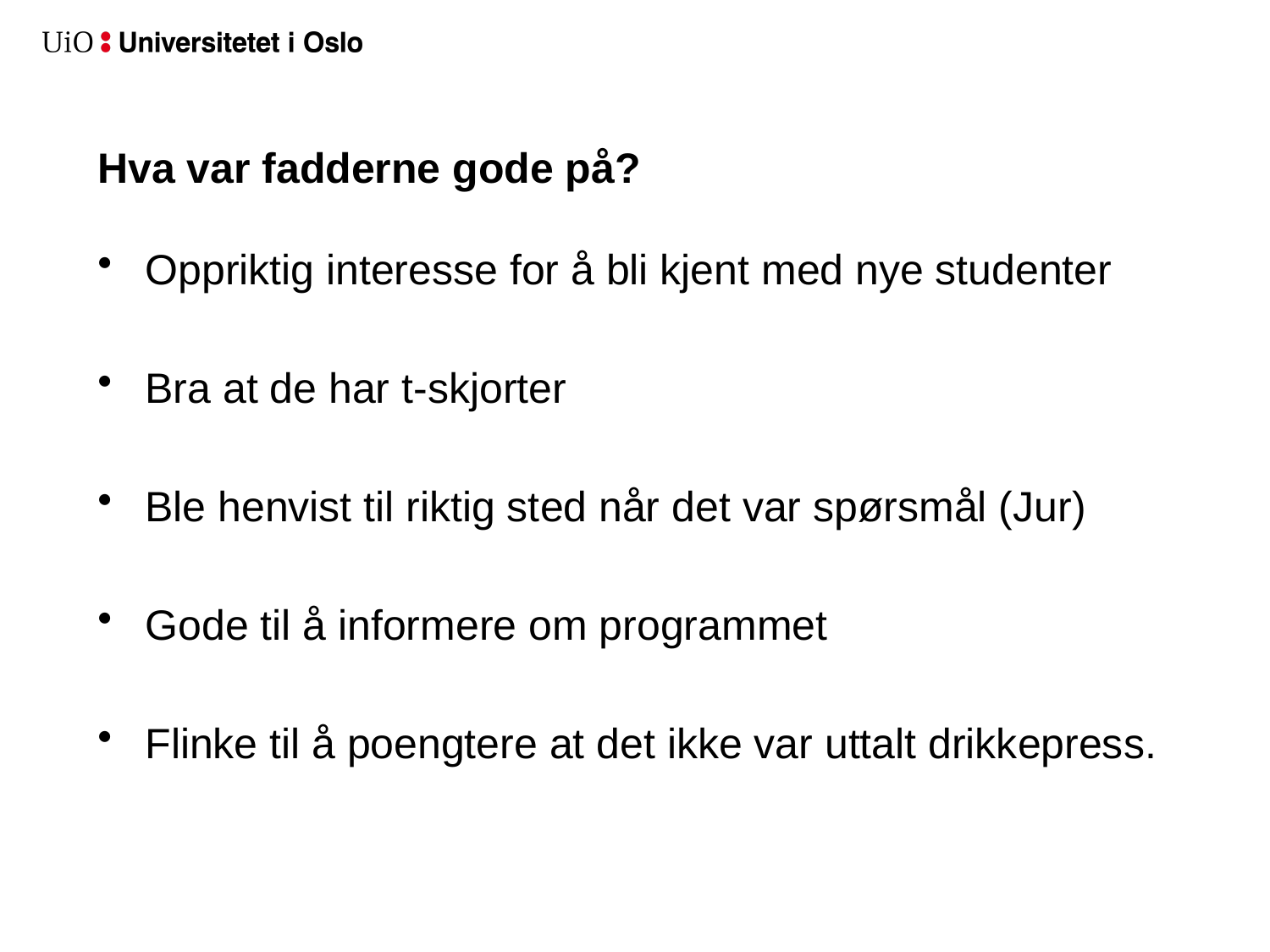

# Hva var fadderne gode på?
Oppriktig interesse for å bli kjent med nye studenter

Bra at de har t-skjorter

Ble henvist til riktig sted når det var spørsmål (Jur)

Gode til å informere om programmet

Flinke til å poengtere at det ikke var uttalt drikkepress.